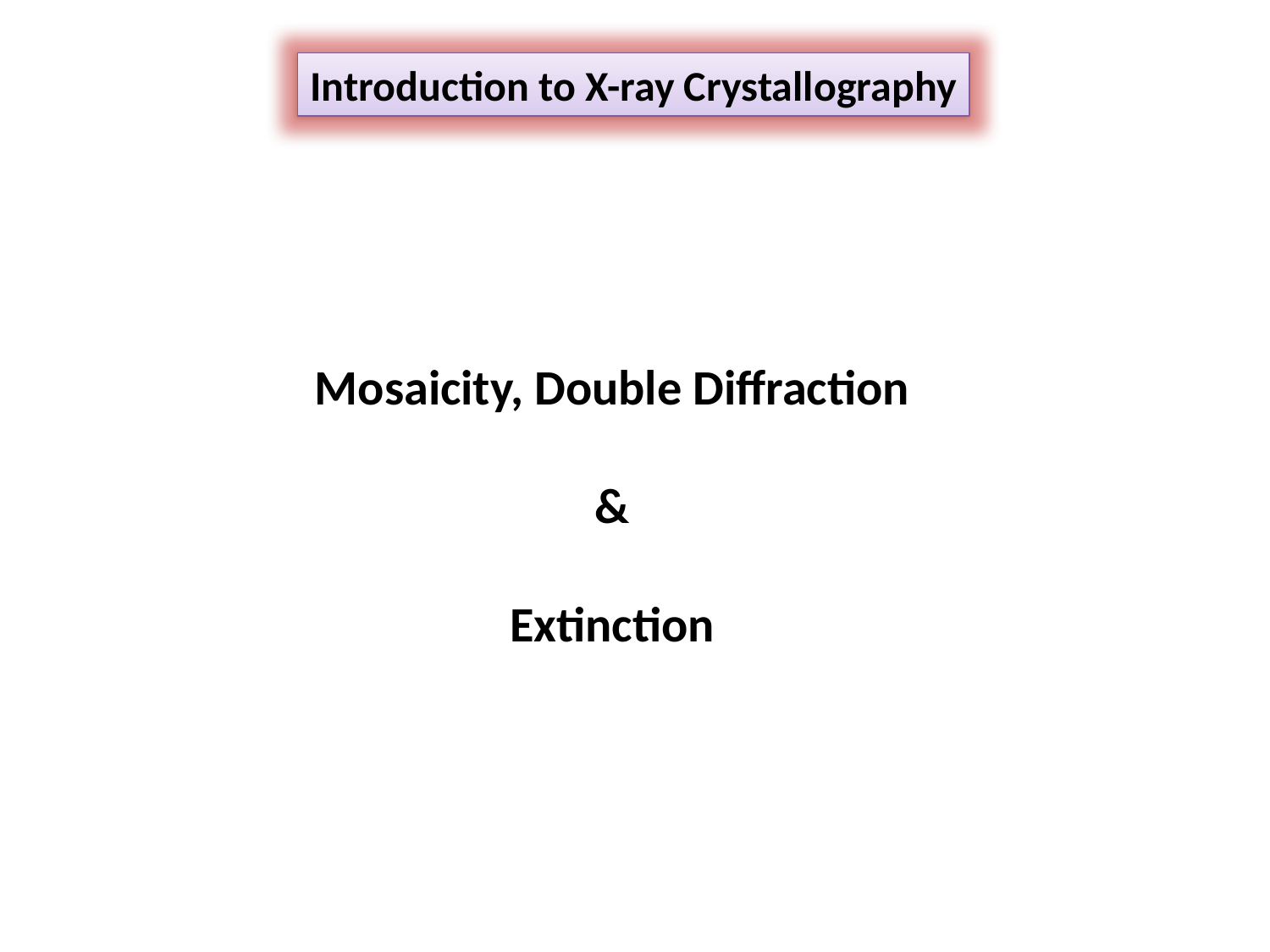

Introduction to X-ray Crystallography
Mosaicity, Double Diffraction

&

Extinction